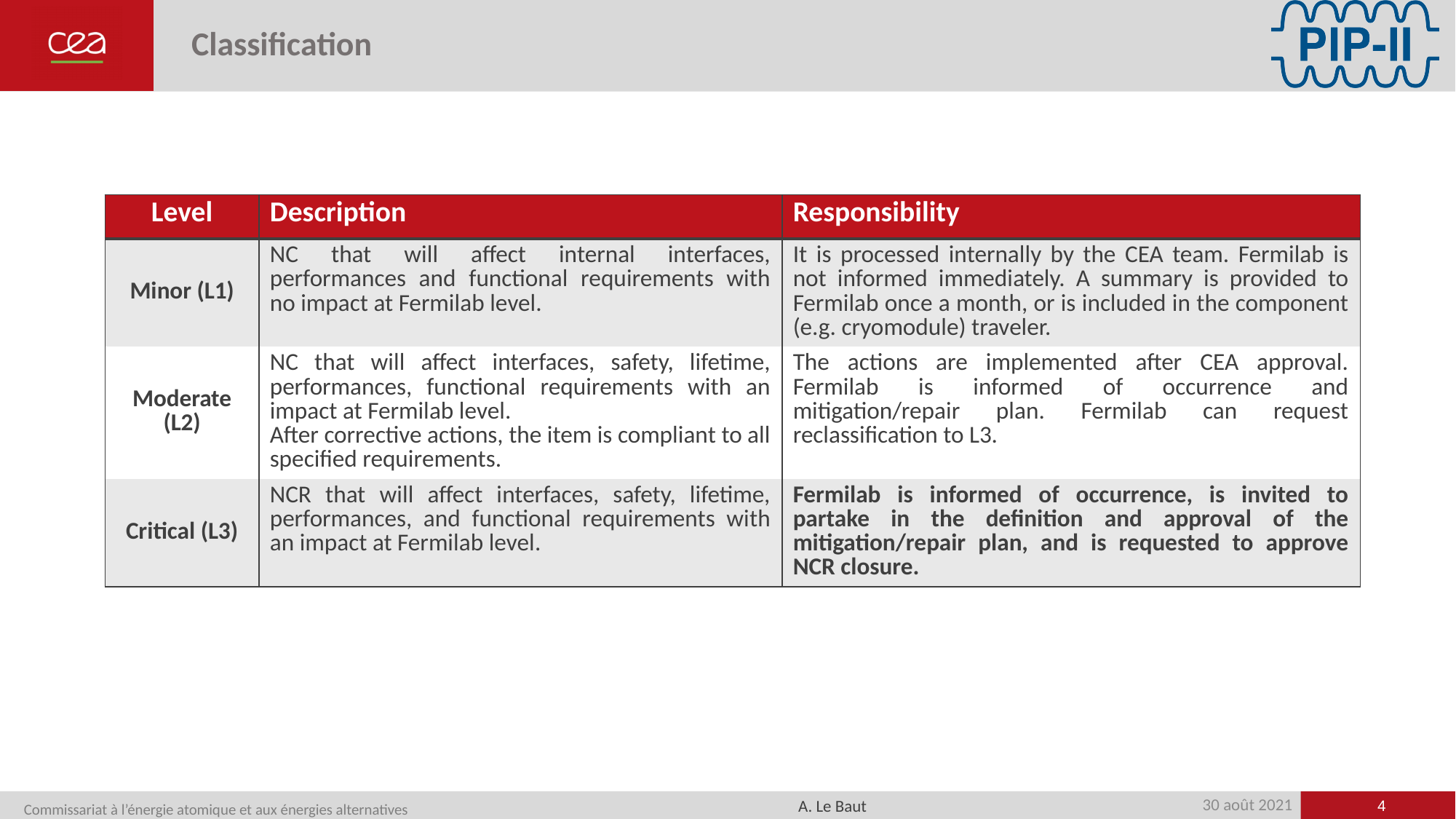

# Classification
| Level | Description | Responsibility |
| --- | --- | --- |
| Minor (L1) | NC that will affect internal interfaces, performances and functional requirements with no impact at Fermilab level. | It is processed internally by the CEA team. Fermilab is not informed immediately. A summary is provided to Fermilab once a month, or is included in the component (e.g. cryomodule) traveler. |
| Moderate (L2) | NC that will affect interfaces, safety, lifetime, performances, functional requirements with an impact at Fermilab level. After corrective actions, the item is compliant to all specified requirements. | The actions are implemented after CEA approval. Fermilab is informed of occurrence and mitigation/repair plan. Fermilab can request reclassification to L3. |
| Critical (L3) | NCR that will affect interfaces, safety, lifetime, performances, and functional requirements with an impact at Fermilab level. | Fermilab is informed of occurrence, is invited to partake in the definition and approval of the mitigation/repair plan, and is requested to approve NCR closure. |
4